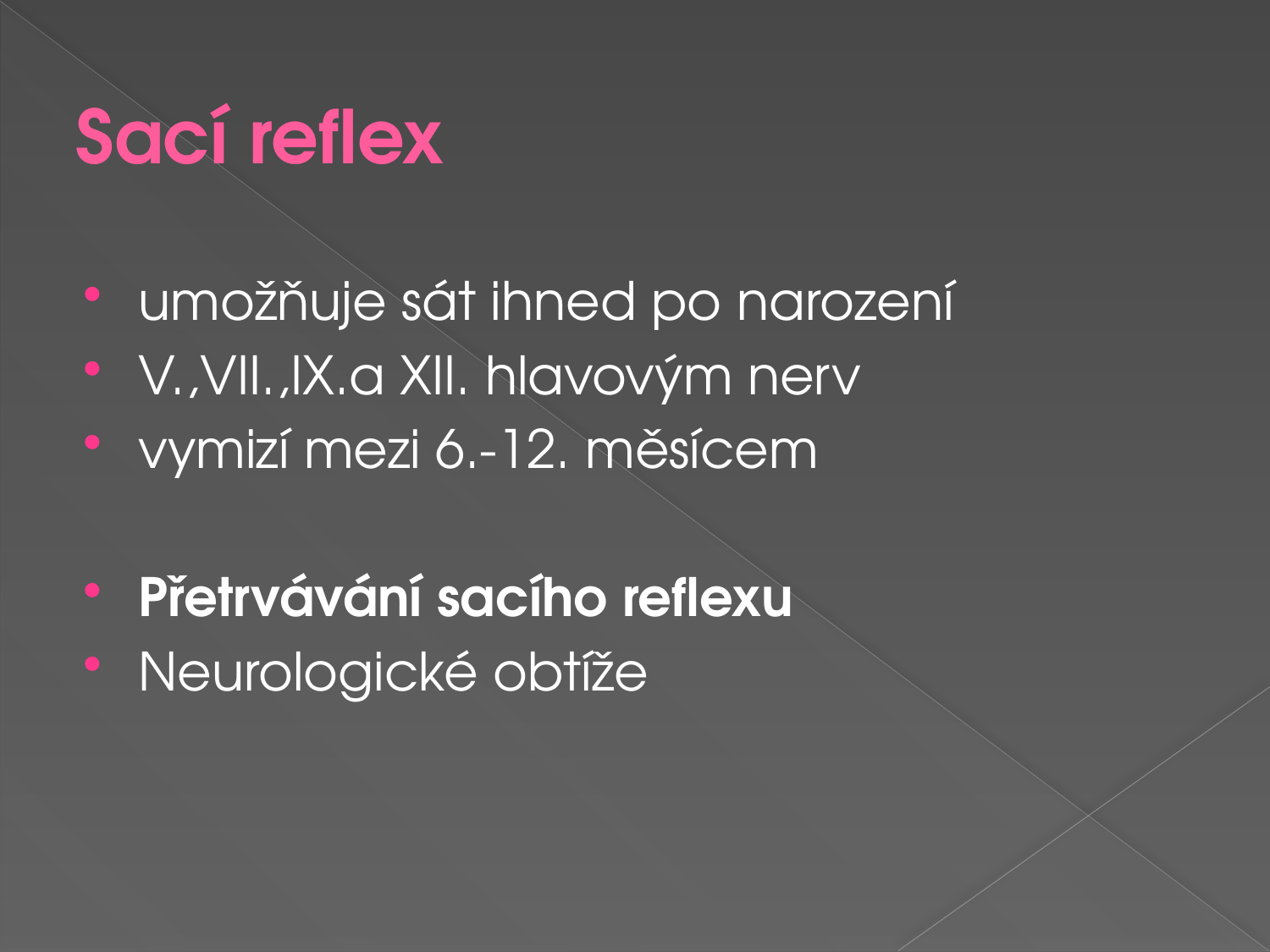

# Sací reflex
umožňuje sát ihned po narození
V.,VII.,IX.a XII. hlavovým nerv
vymizí mezi 6.-12. měsícem

Přetrvávání sacího reflexu
Neurologické obtíže